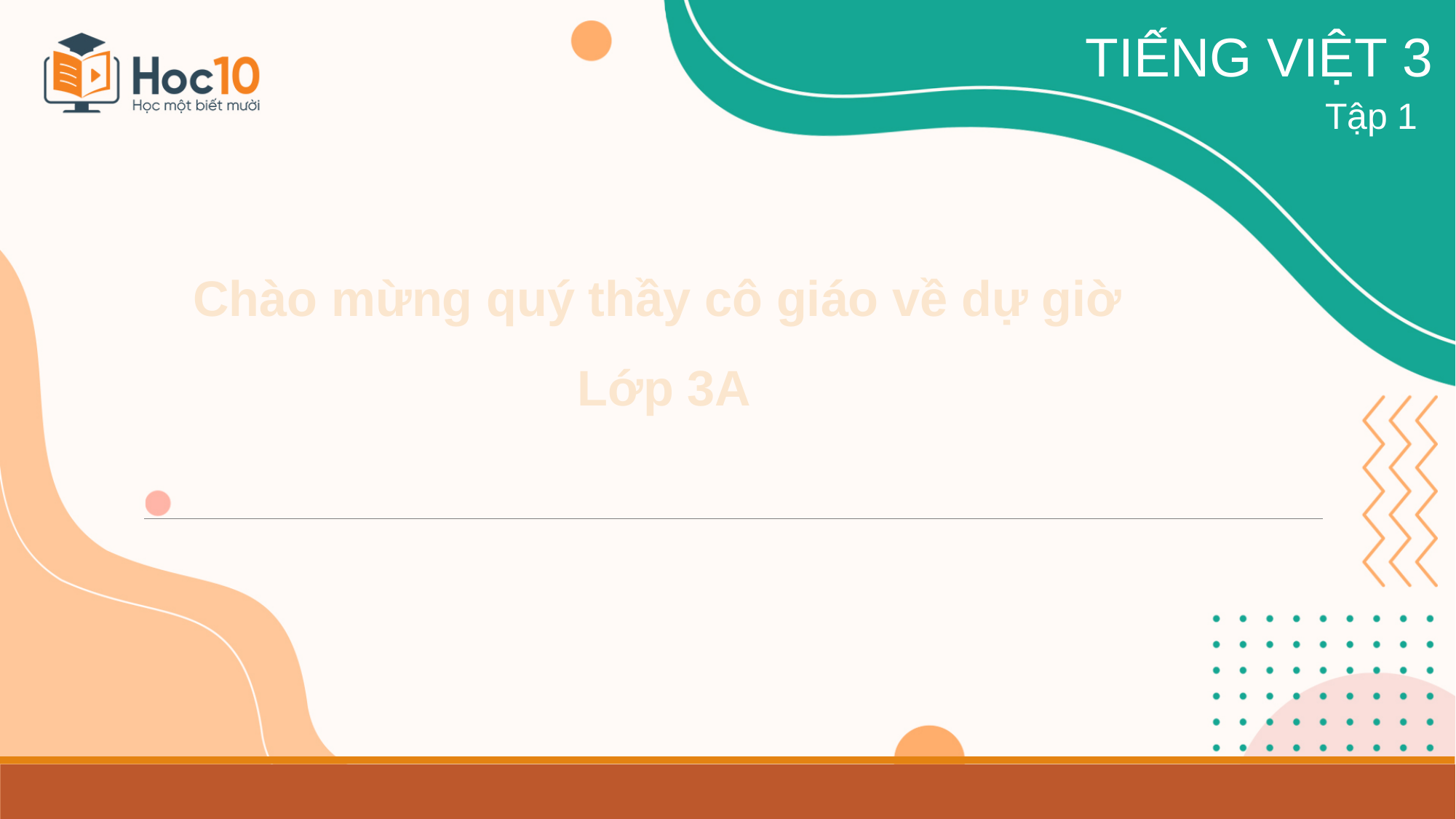

TIẾNG VIỆT 3
Tập 1
# Chào mừng quý thầy cô giáo về dự giờ Lớp 3A